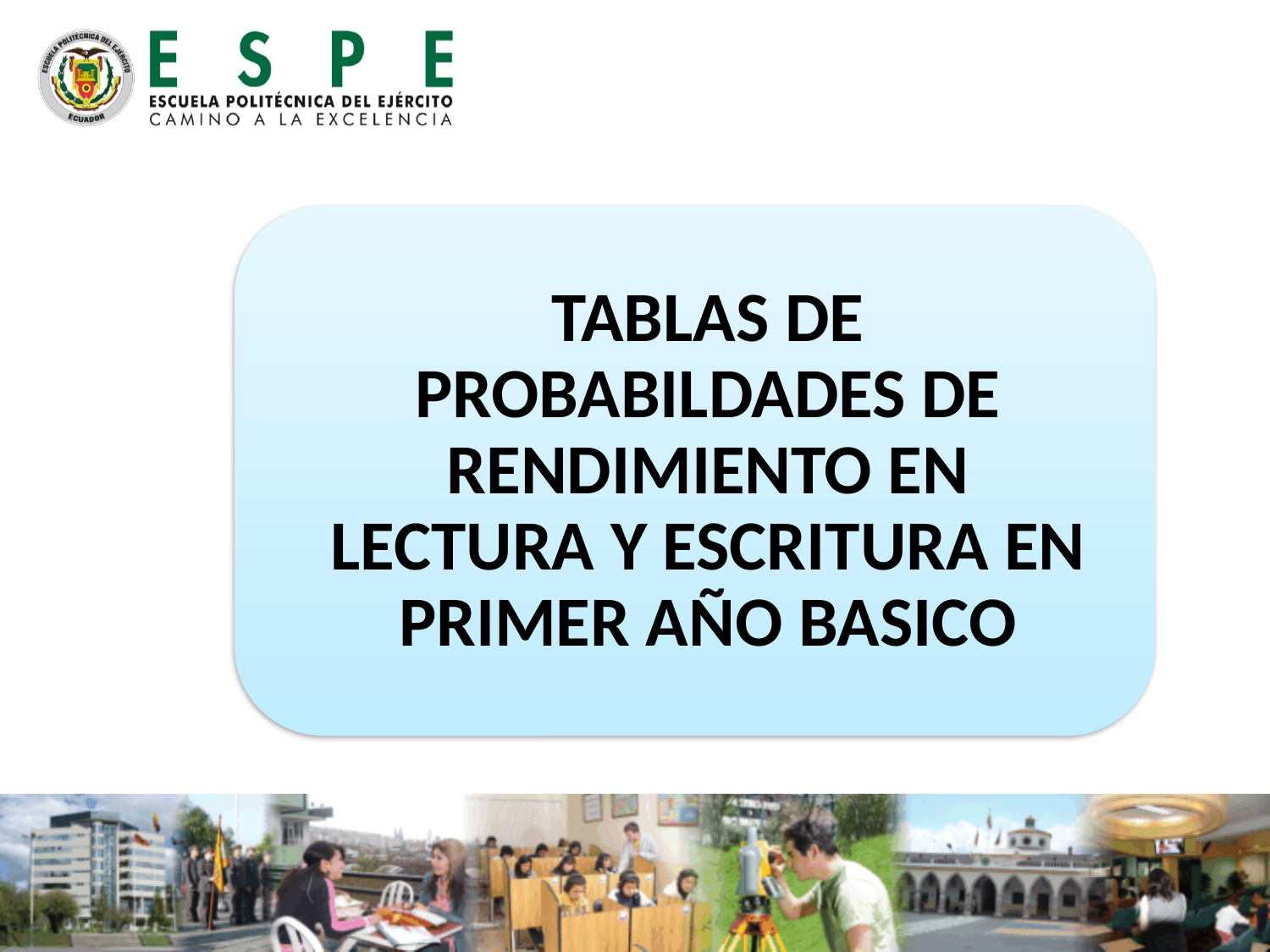

TABLAS DE PROBABILDADES DE RENDIMIENTO EN LECTURA Y ESCRITURA EN PRIMER AÑO BASICO